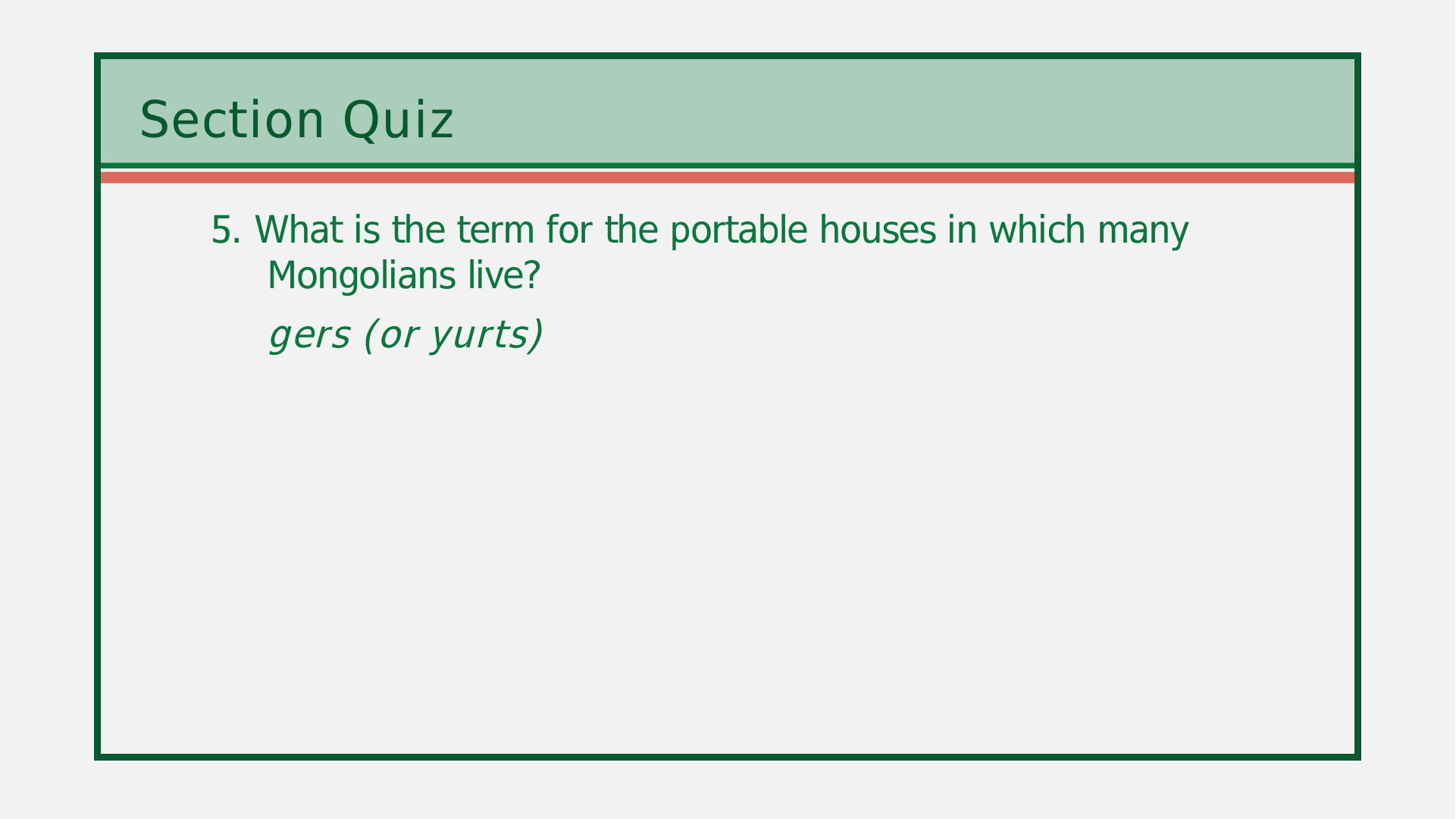

5. What is the term for the portable houses in which many Mongolians live?
	gers (or yurts)